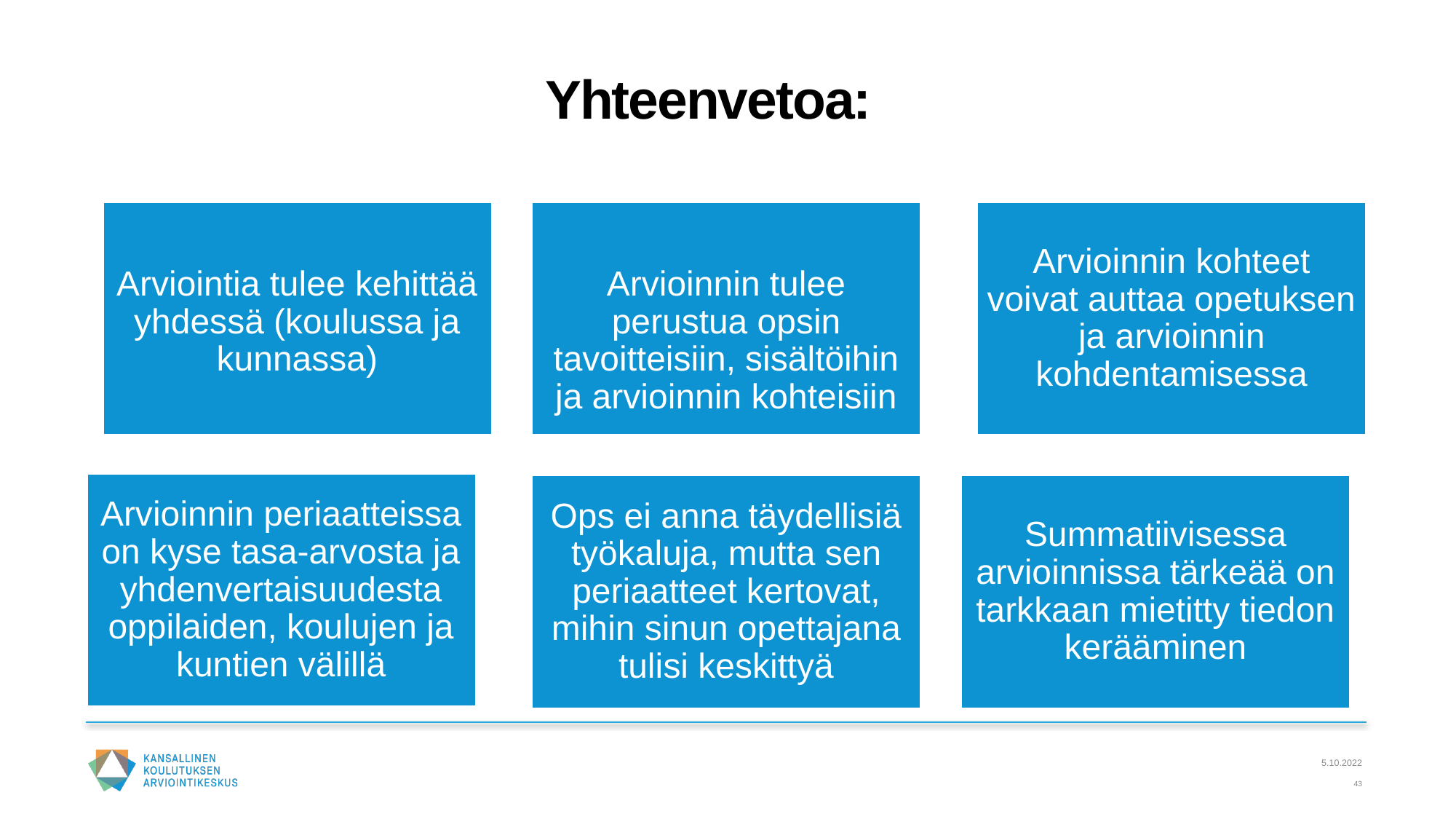

# Yhteenvetoa:

Arviointia tulee kehittää yhdessä (koulussa ja kunnassa)

Arvioinnin tulee perustua opsin tavoitteisiin, sisältöihin ja arvioinnin kohteisiin
Arvioinnin kohteet voivat auttaa opetuksen ja arvioinnin kohdentamisessa
Arvioinnin periaatteissa on kyse tasa-arvosta ja yhdenvertaisuudesta oppilaiden, koulujen ja kuntien välillä
Ops ei anna täydellisiä työkaluja, mutta sen periaatteet kertovat, mihin sinun opettajana tulisi keskittyä
Summatiivisessa arvioinnissa tärkeää on tarkkaan mietitty tiedon kerääminen
5.10.2022
43